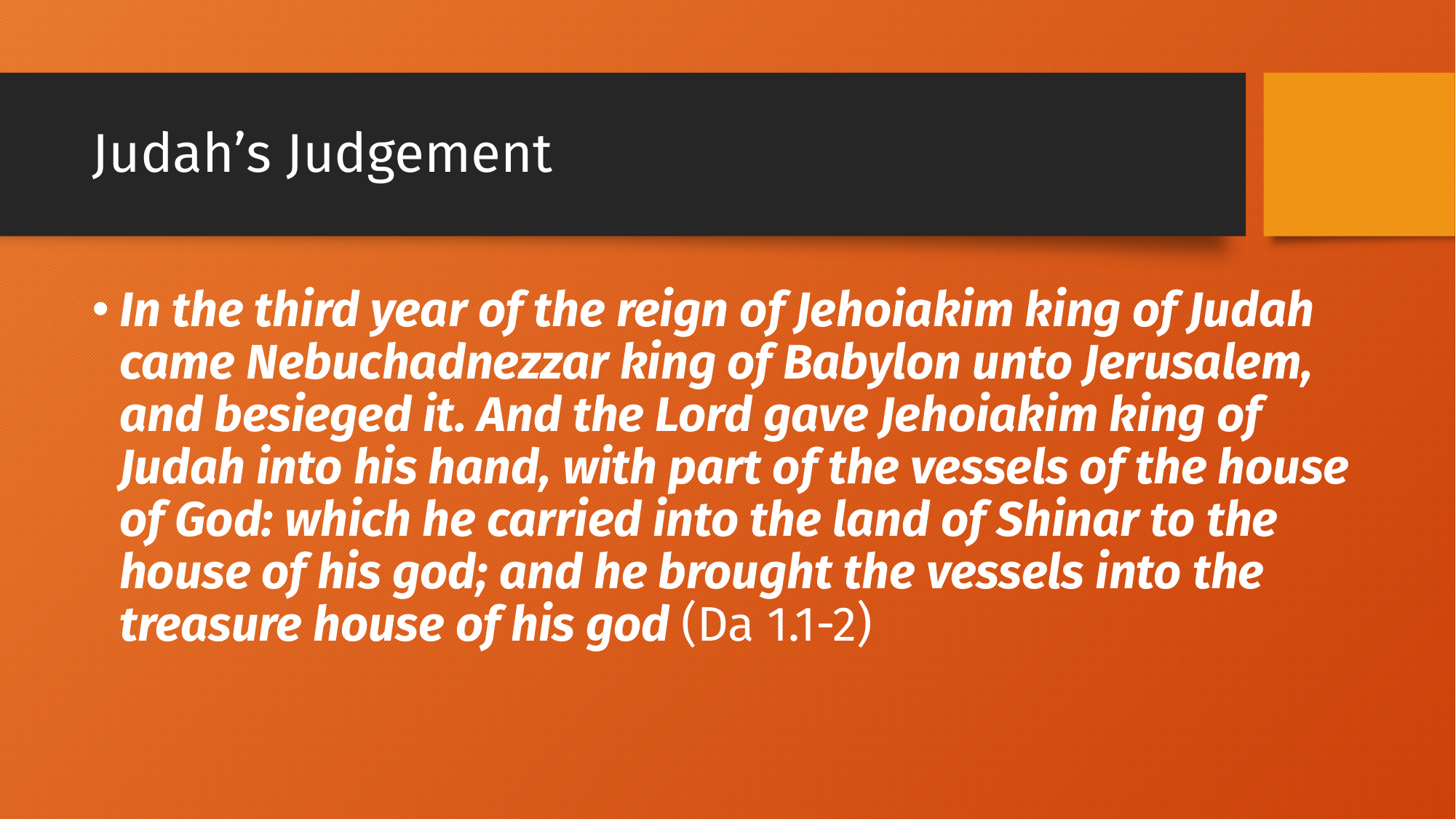

# Judah’s Judgement
In the third year of the reign of Jehoiakim king of Judah came Nebuchadnezzar king of Babylon unto Jerusalem, and besieged it. And the Lord gave Jehoiakim king of Judah into his hand, with part of the vessels of the house of God: which he carried into the land of Shinar to the house of his god; and he brought the vessels into the treasure house of his god (Da 1.1-2)